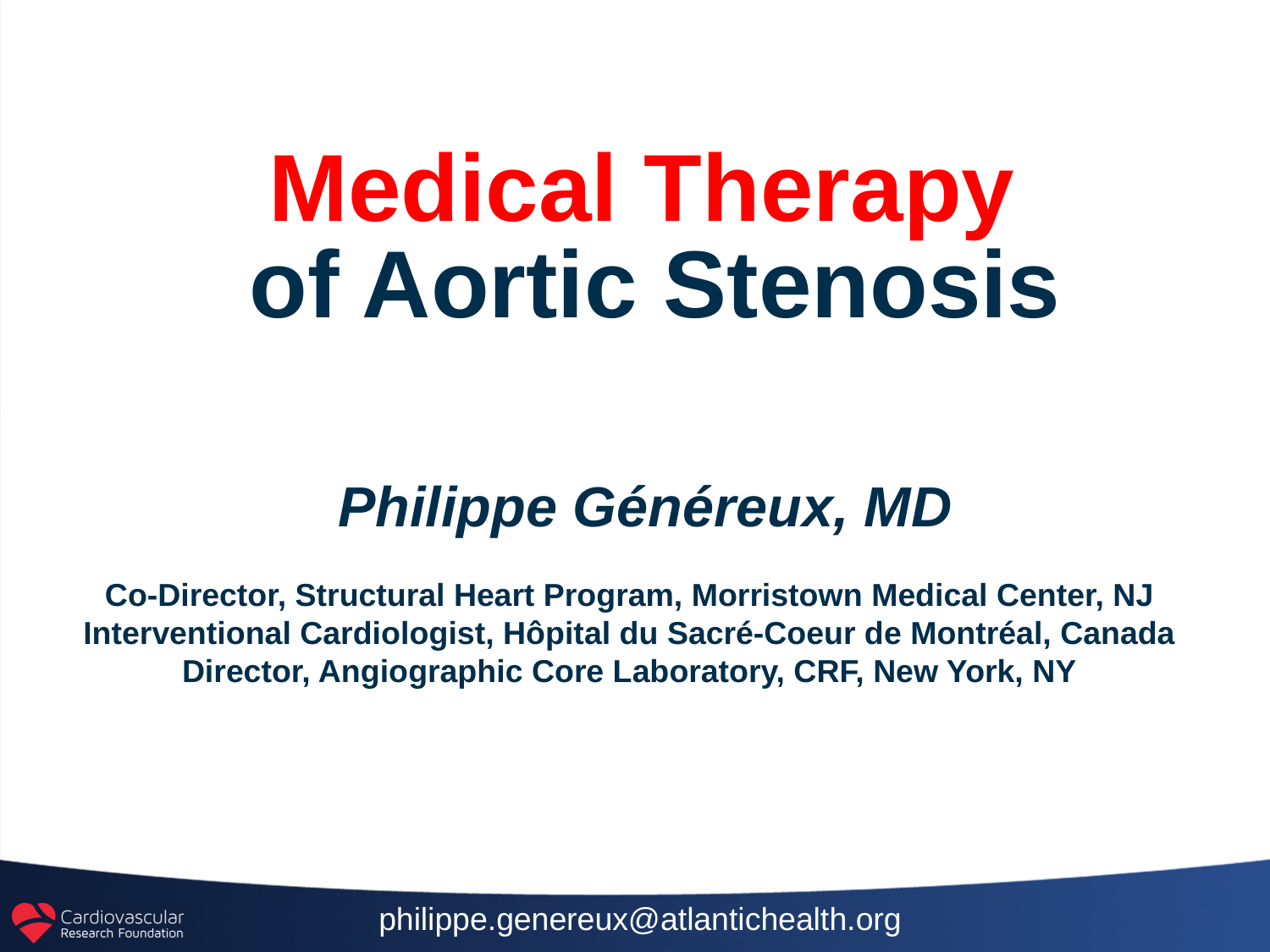

# Medical Therapy of Aortic Stenosis
Philippe Généreux, MD

Co-Director, Structural Heart Program, Morristown Medical Center, NJ
Interventional Cardiologist, Hôpital du Sacré-Coeur de Montréal, Canada
Director, Angiographic Core Laboratory, CRF, New York, NY
philippe.genereux@atlantichealth.org